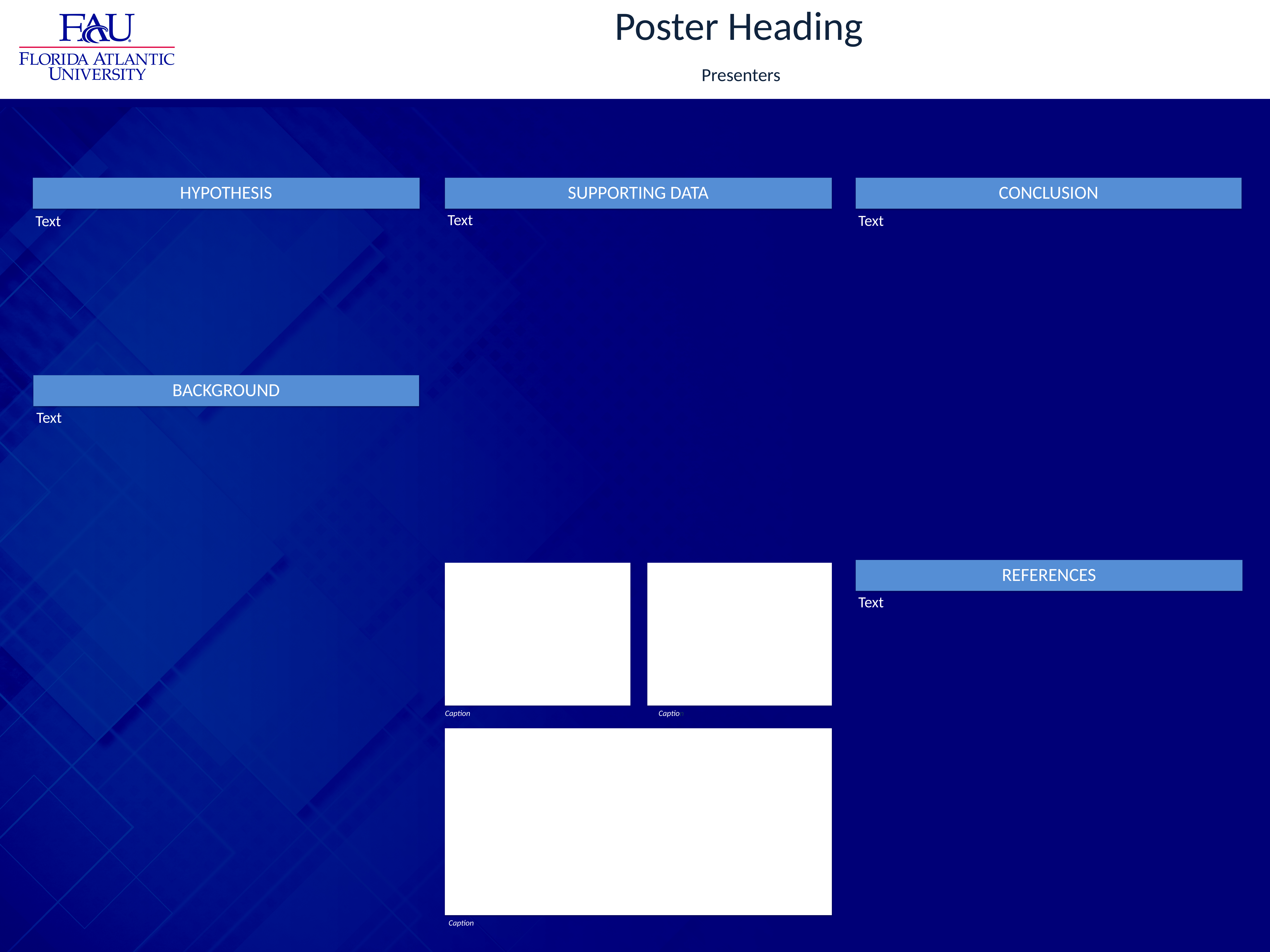

Poster Heading
Presenters

HYPOTHESIS
SUPPORTING DATA
CONCLUSION
Text
Text
Text

BACKGROUND
Text

REFERENCES

Text
Caption
Caption

Caption